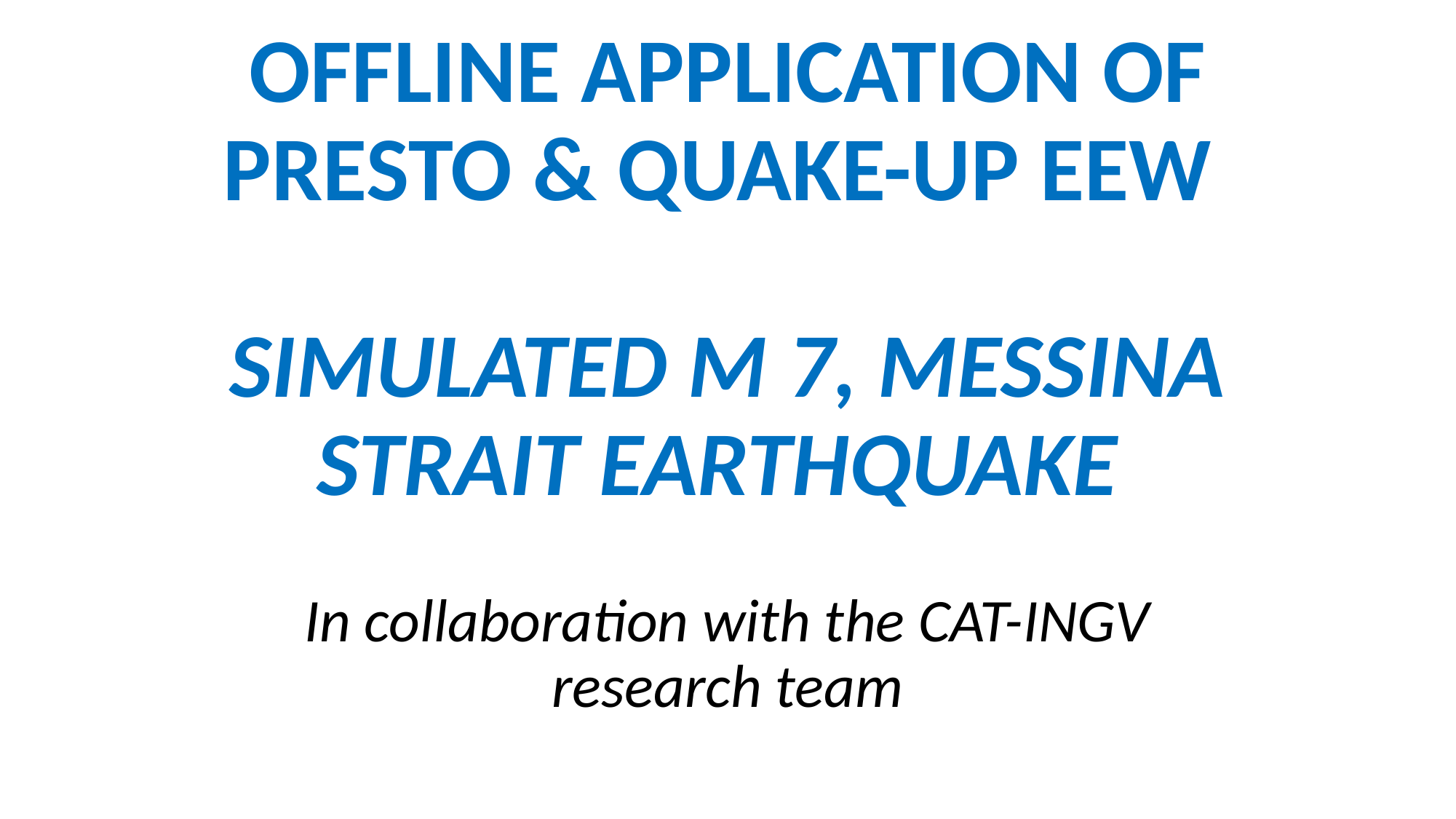

# Offline application of presto & quake-up eew simulated M 7, Messina strait earthquake
In collaboration with the CAT-INGV research team